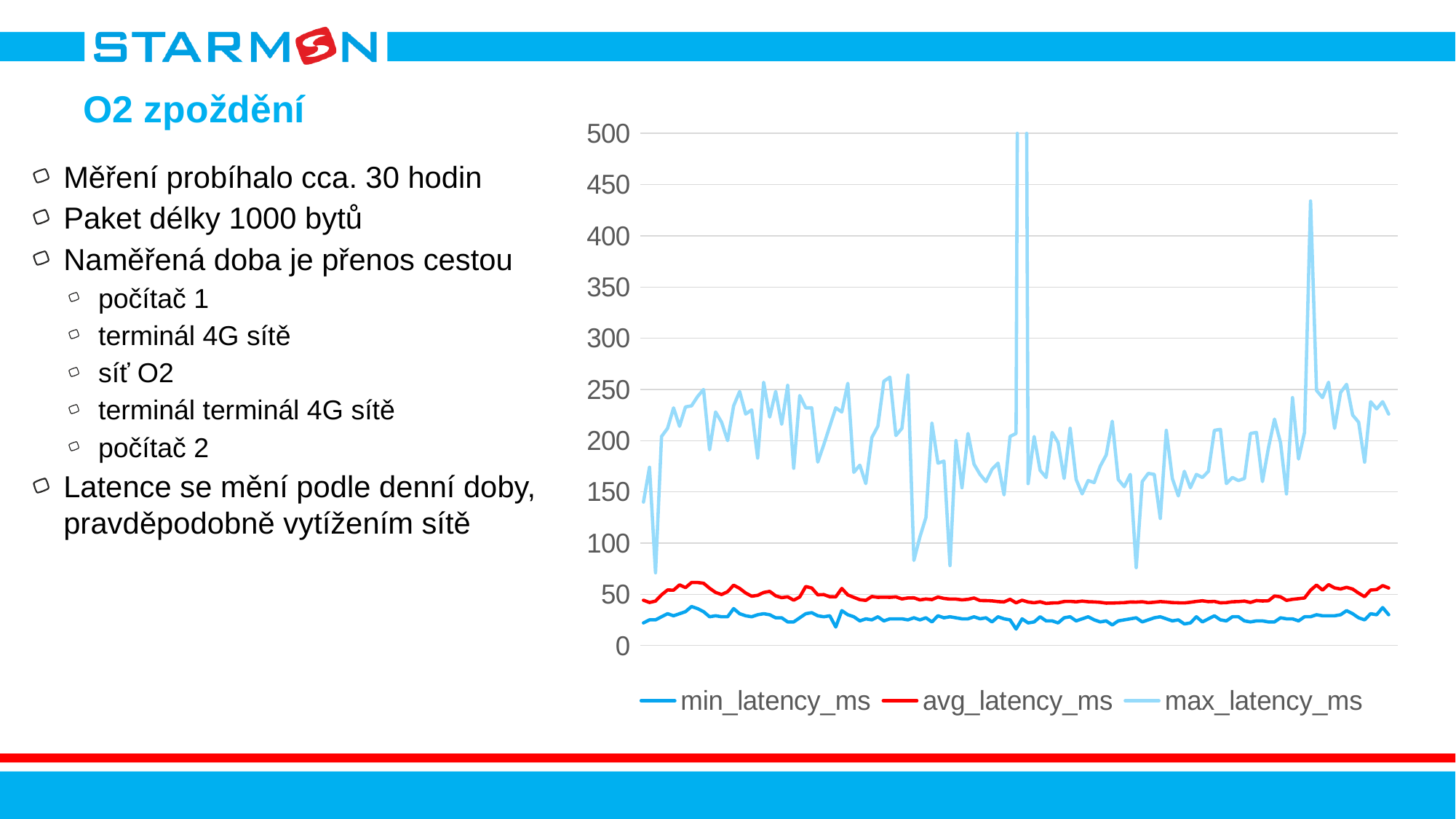

# O2 zpoždění

[unsupported chart]

Měření probíhalo cca. 30 hodin
Paket délky 1000 bytů
Naměřená doba je přenos cestou
počítač 1
terminál 4G sítě
síť O2
terminál terminál 4G sítě
počítač 2
Latence se mění podle denní doby, pravděpodobně vytížením sítě